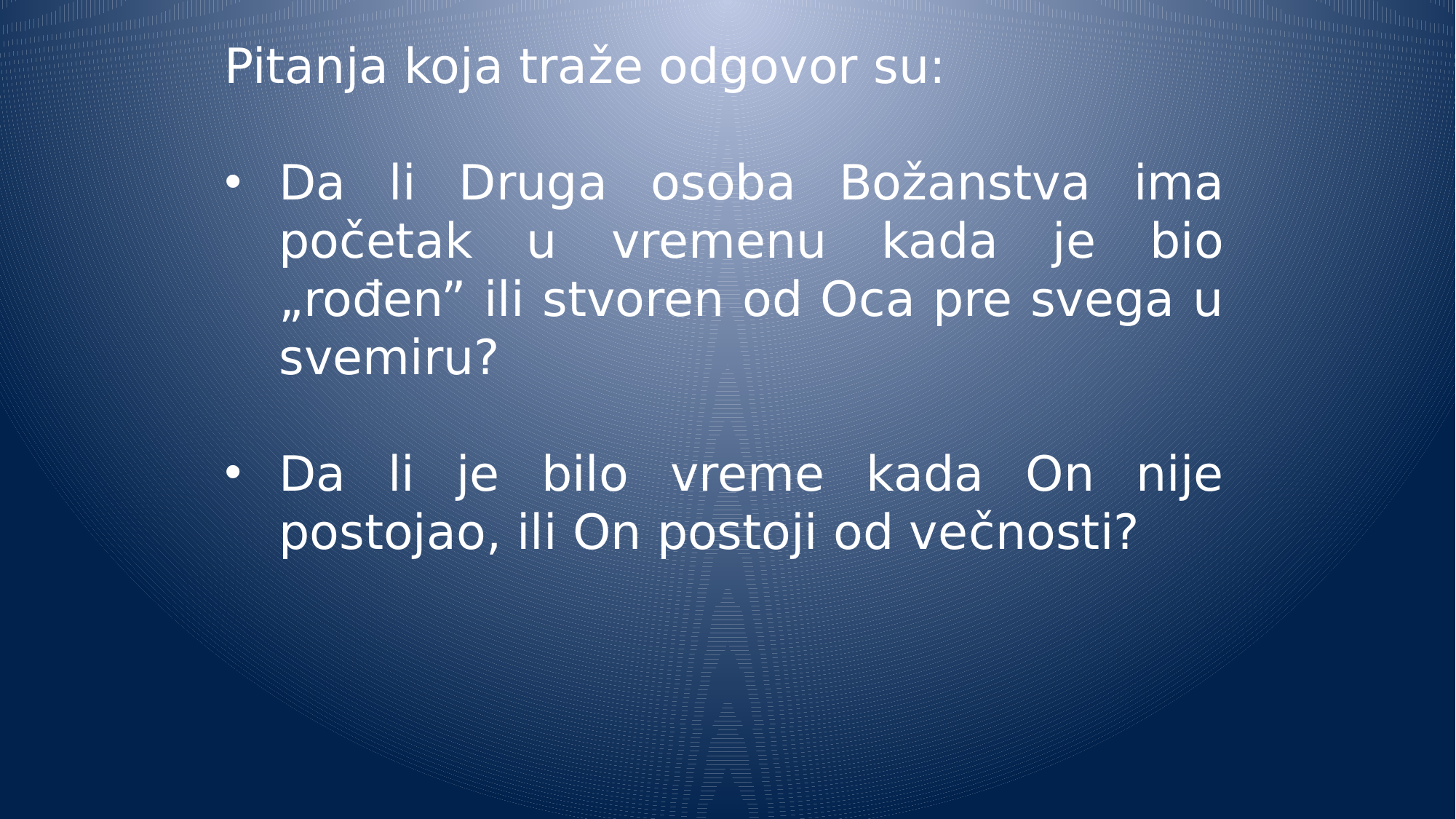

Pitanja koja traže odgovor su:

Da li Druga osoba Božanstva ima početak u vremenu kada je bio „rođen” ili stvoren od Oca pre svega u svemiru?

Da li je bilo vreme kada On nije postojao, ili On postoji od večnosti?